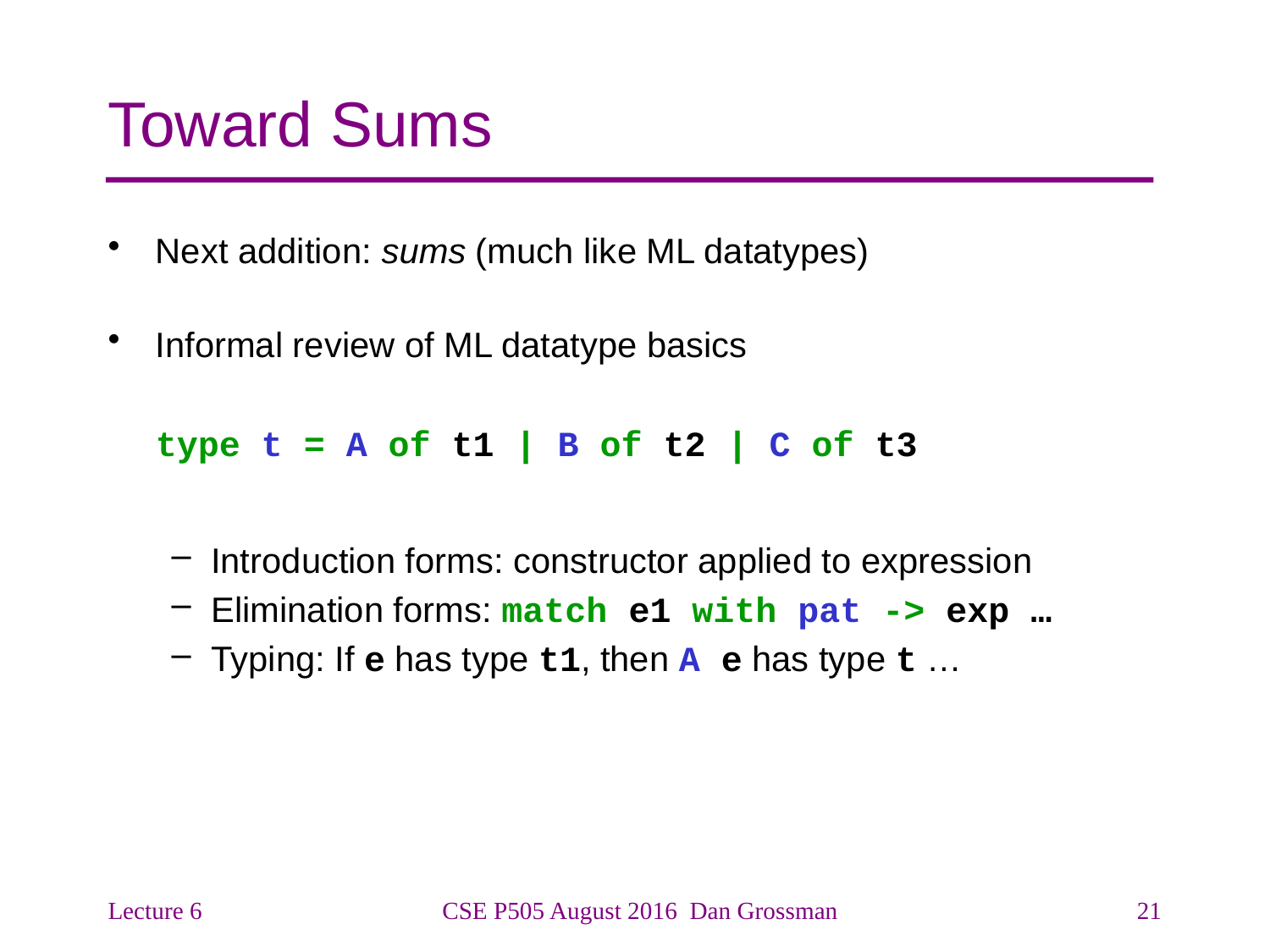

# Toward Sums
Next addition: sums (much like ML datatypes)

Informal review of ML datatype basics

	type t = A of t1 | B of t2 | C of t3

Introduction forms: constructor applied to expression
Elimination forms: match e1 with pat -> exp …
Typing: If e has type t1, then A e has type t …

Lecture 6
CSE P505 August 2016  Dan Grossman
21